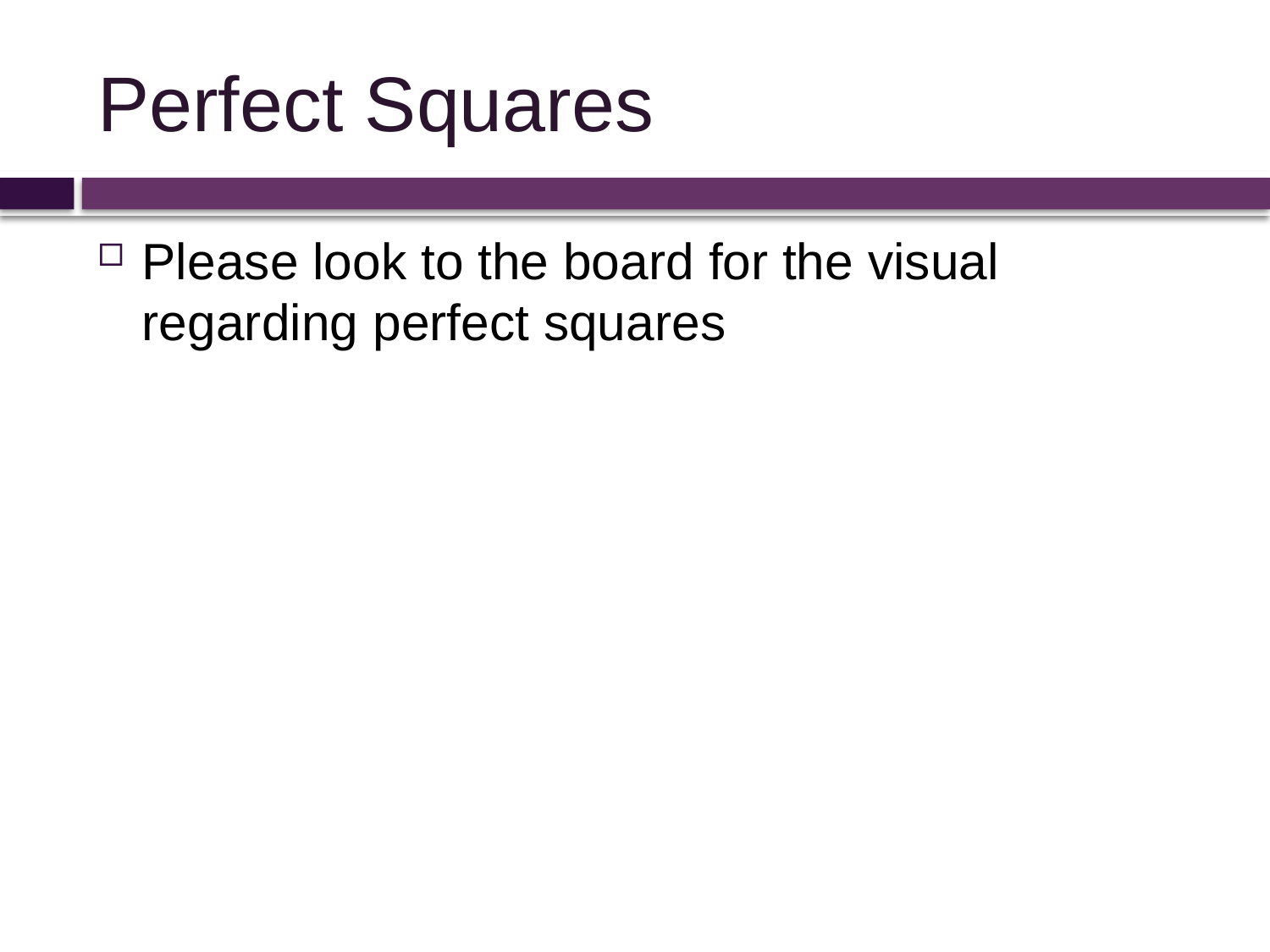

# Perfect Squares
Please look to the board for the visual regarding perfect squares